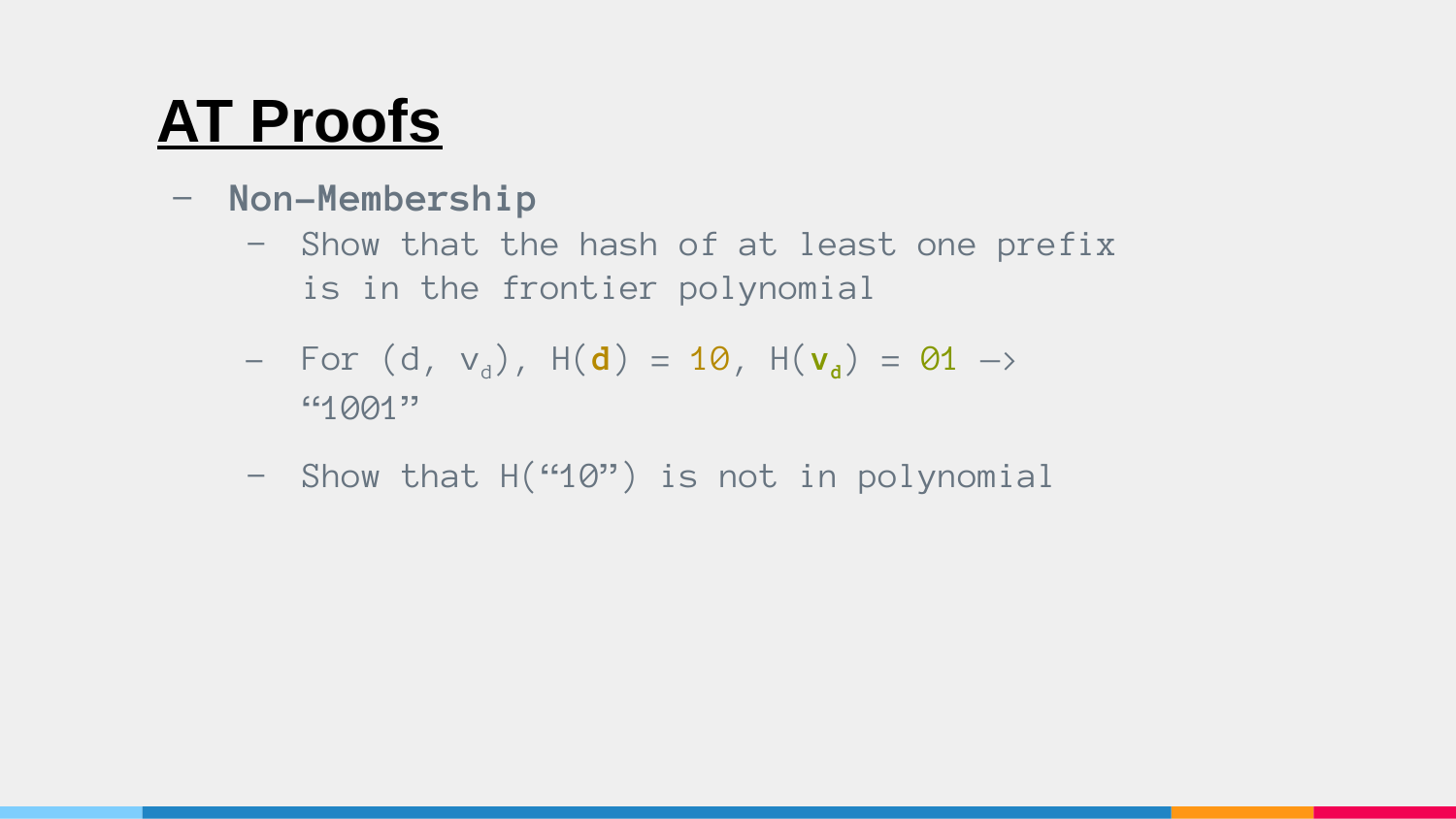

# AT Proofs
Non-Membership
Show that the hash of at least one prefix is in the frontier polynomial

For (d, vd), H(d) = 10, H(vd) = 01 —> “1001”

Show that H(“10”) is not in polynomial